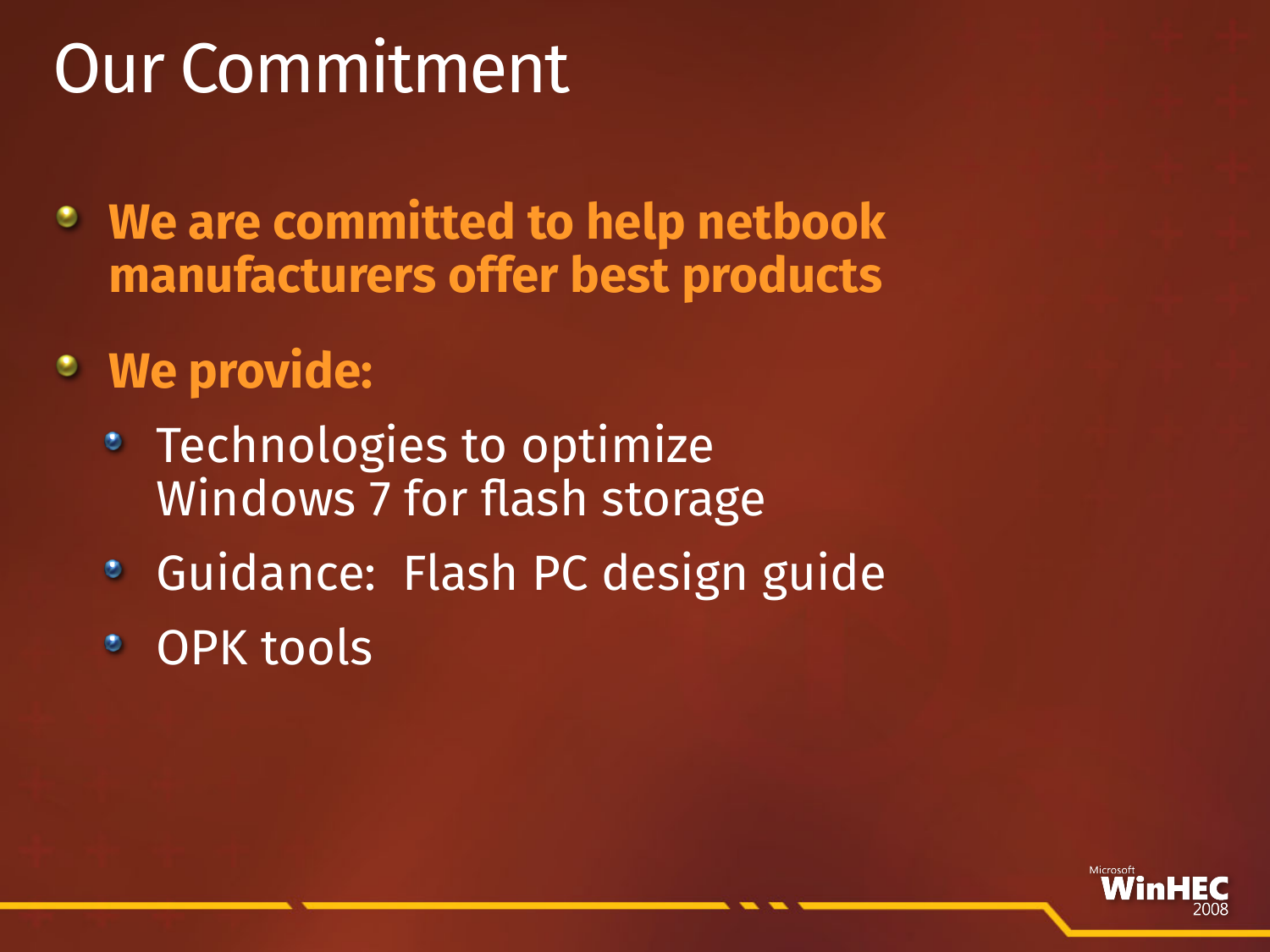

# Our Commitment
We are committed to help netbook manufacturers offer best products
We provide:
Technologies to optimize
Windows 7 for flash storage
Guidance:  Flash PC design guide
OPK tools